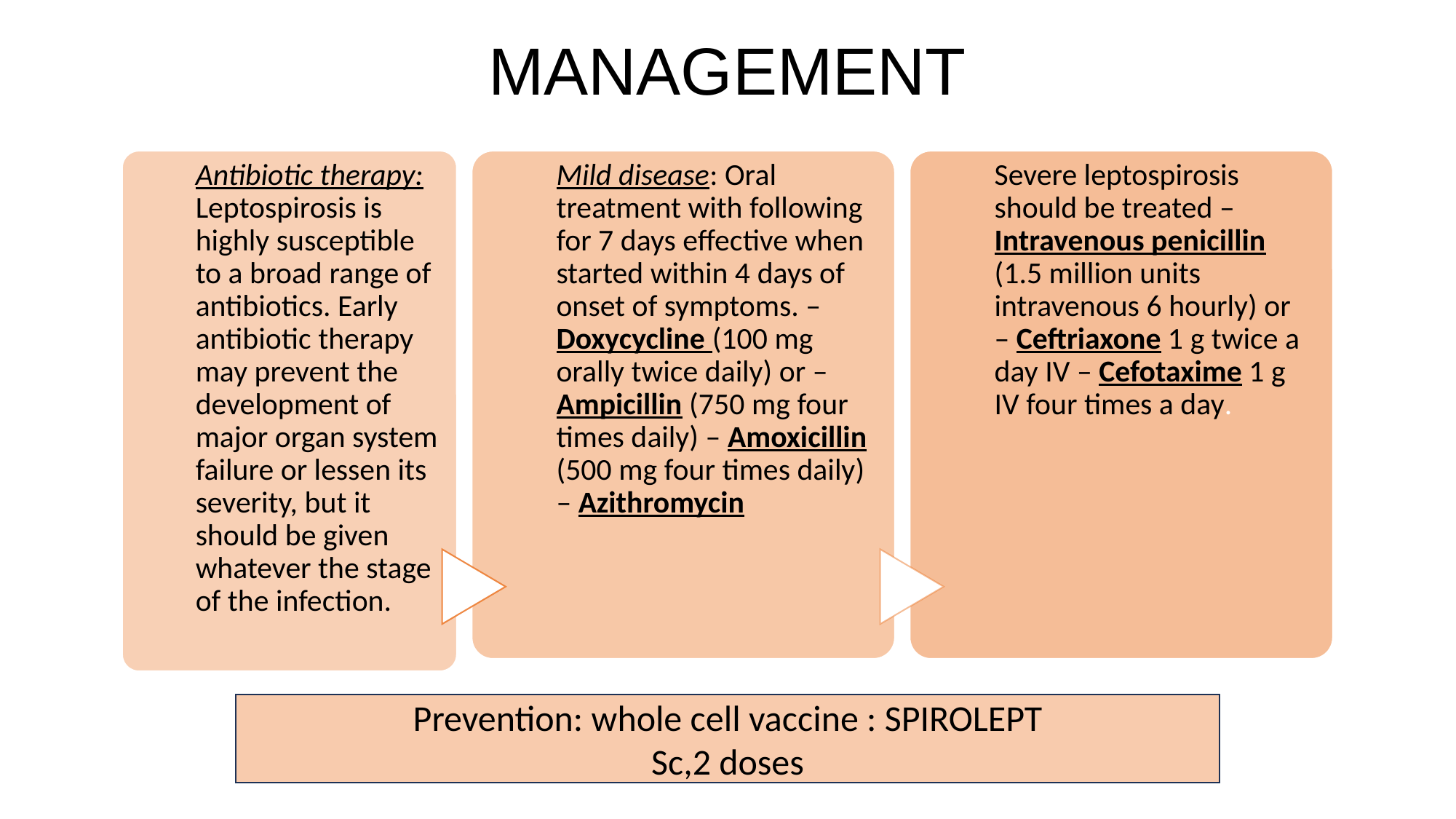

# MANAGEMENT

Antibiotic therapy: Leptospirosis is highly susceptible to a broad range of antibiotics. Early antibiotic therapy may prevent the development of major organ system failure or lessen its severity, but it should be given whatever the stage of the infection.

Mild disease: Oral treatment with following for 7 days effective when started within 4 days of onset of symptoms. – Doxycycline (100 mg orally twice daily) or – Ampicillin (750 mg four times daily) – Amoxicillin (500 mg four times daily) – Azithromycin

Severe leptospirosis should be treated – Intravenous penicillin (1.5 million units intravenous 6 hourly) or – Ceftriaxone 1 g twice a day IV – Cefotaxime 1 g IV four times a day.
Prevention: whole cell vaccine : SPIROLEPT
Sc,2 doses